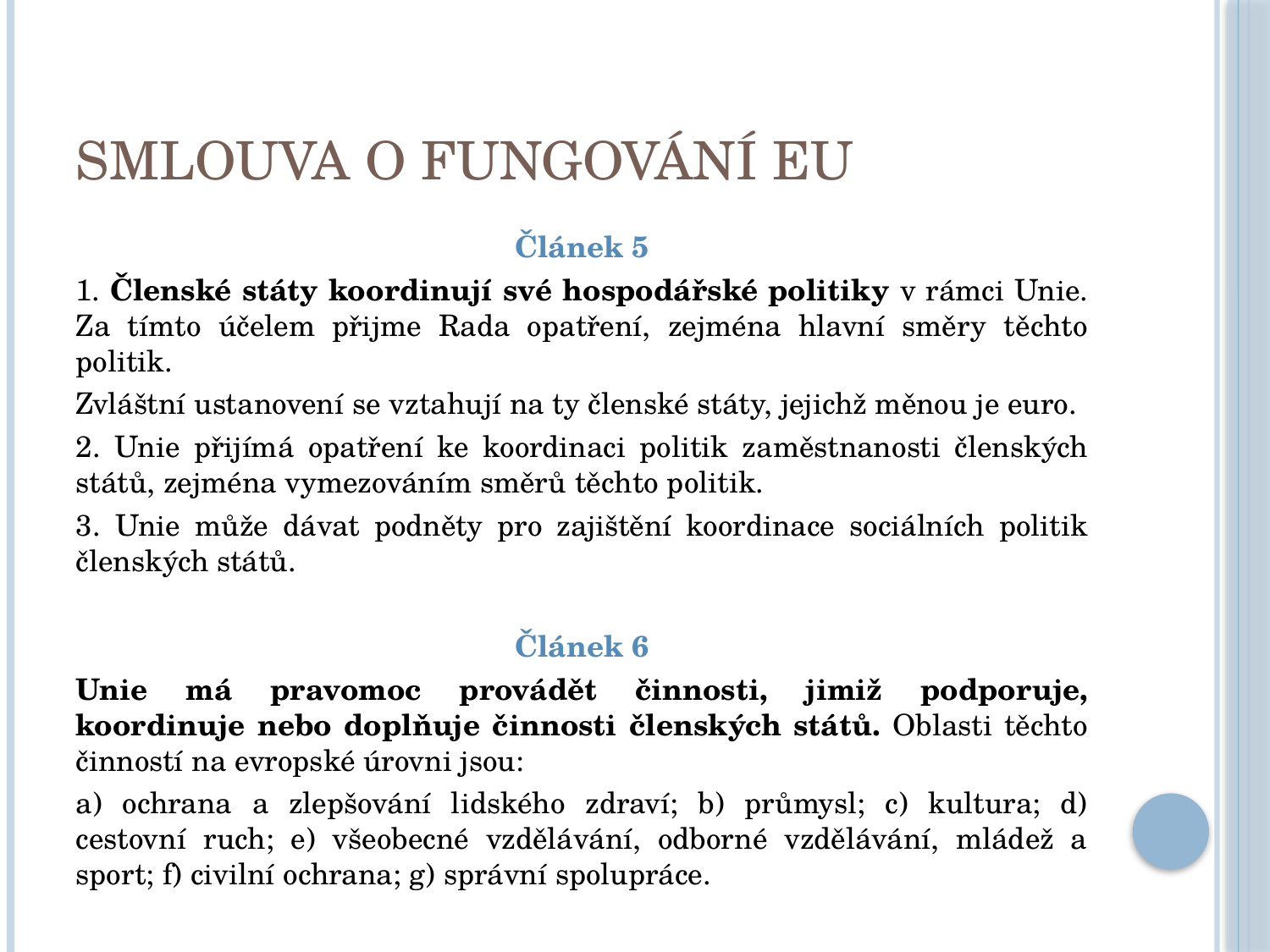

# Smlouva o fungování EU
Článek 5
1. Členské státy koordinují své hospodářské politiky v rámci Unie. Za tímto účelem přijme Rada opatření, zejména hlavní směry těchto politik.
Zvláštní ustanovení se vztahují na ty členské státy, jejichž měnou je euro.
2. Unie přijímá opatření ke koordinaci politik zaměstnanosti členských států, zejména vymezováním směrů těchto politik.
3. Unie může dávat podněty pro zajištění koordinace sociálních politik členských států.

Článek 6
Unie má pravomoc provádět činnosti, jimiž podporuje, koordinuje nebo doplňuje činnosti členských států. Oblasti těchto činností na evropské úrovni jsou:
a) ochrana a zlepšování lidského zdraví; b) průmysl; c) kultura; d) cestovní ruch; e) všeobecné vzdělávání, odborné vzdělávání, mládež a sport; f) civilní ochrana; g) správní spolupráce.